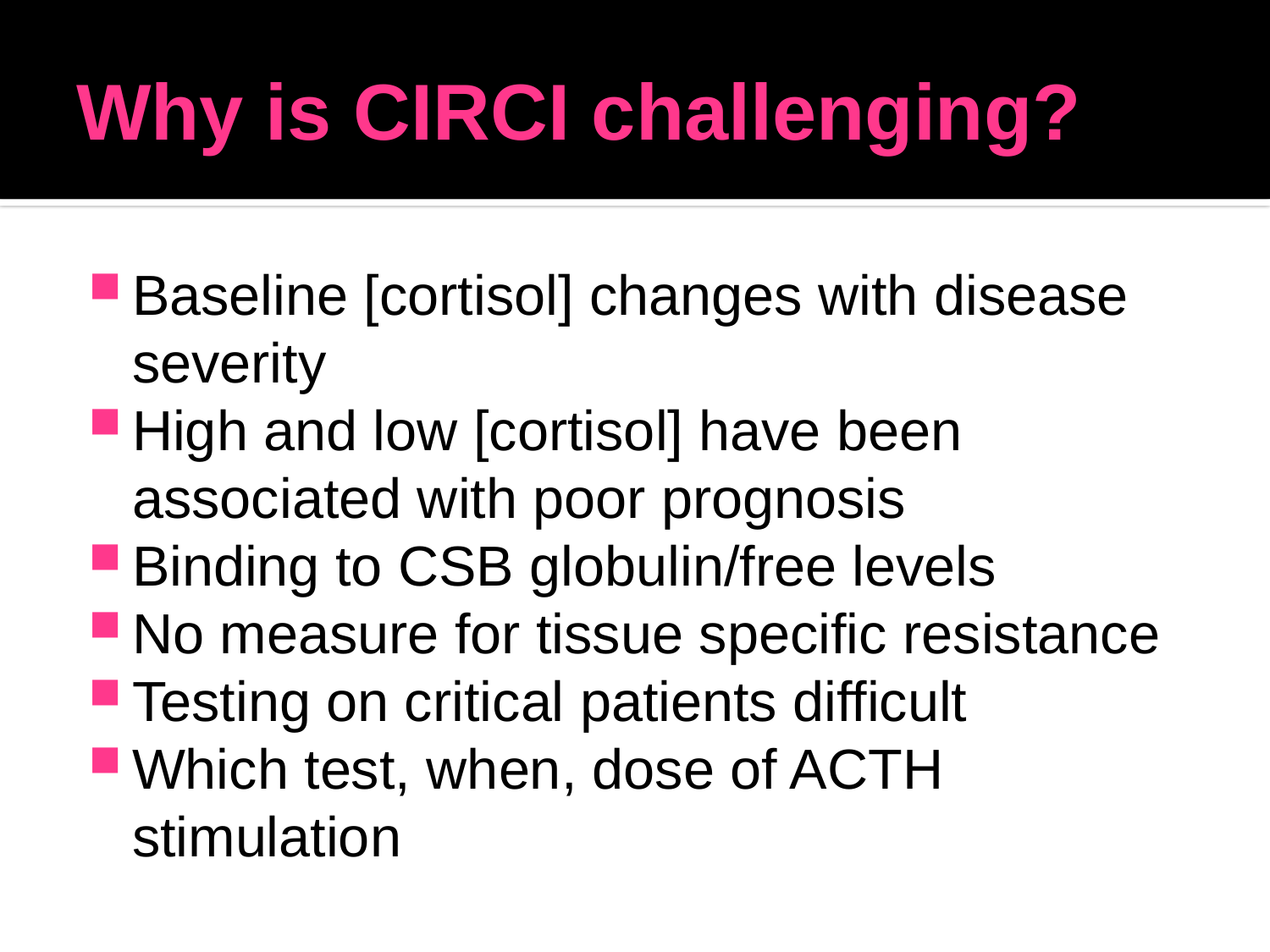

# Why is CIRCI challenging?
Baseline [cortisol] changes with disease severity
High and low [cortisol] have been associated with poor prognosis
Binding to CSB globulin/free levels
No measure for tissue specific resistance
Testing on critical patients difficult
Which test, when, dose of ACTH stimulation